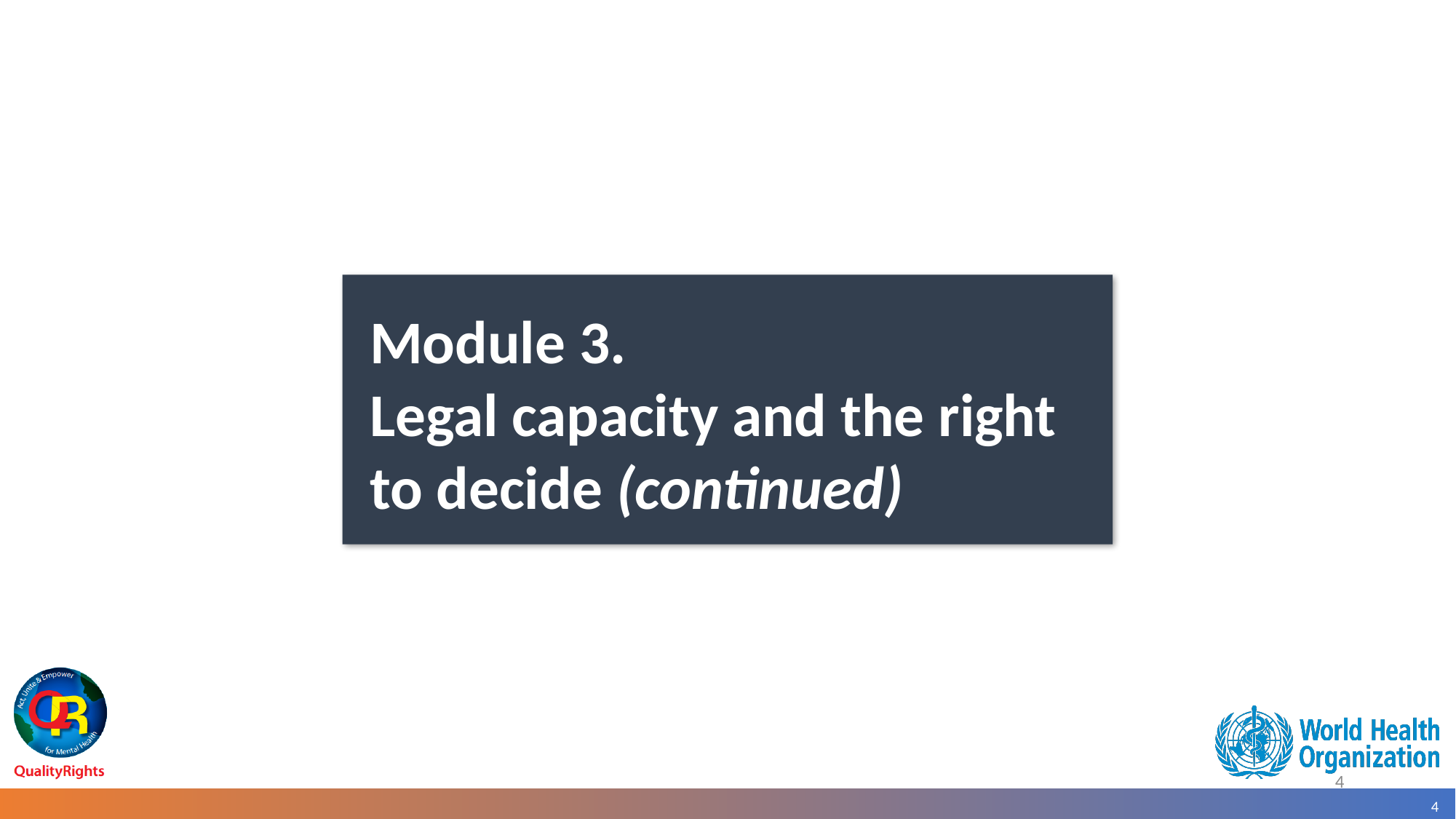

Module 3.
Legal capacity and the right to decide (continued)
4